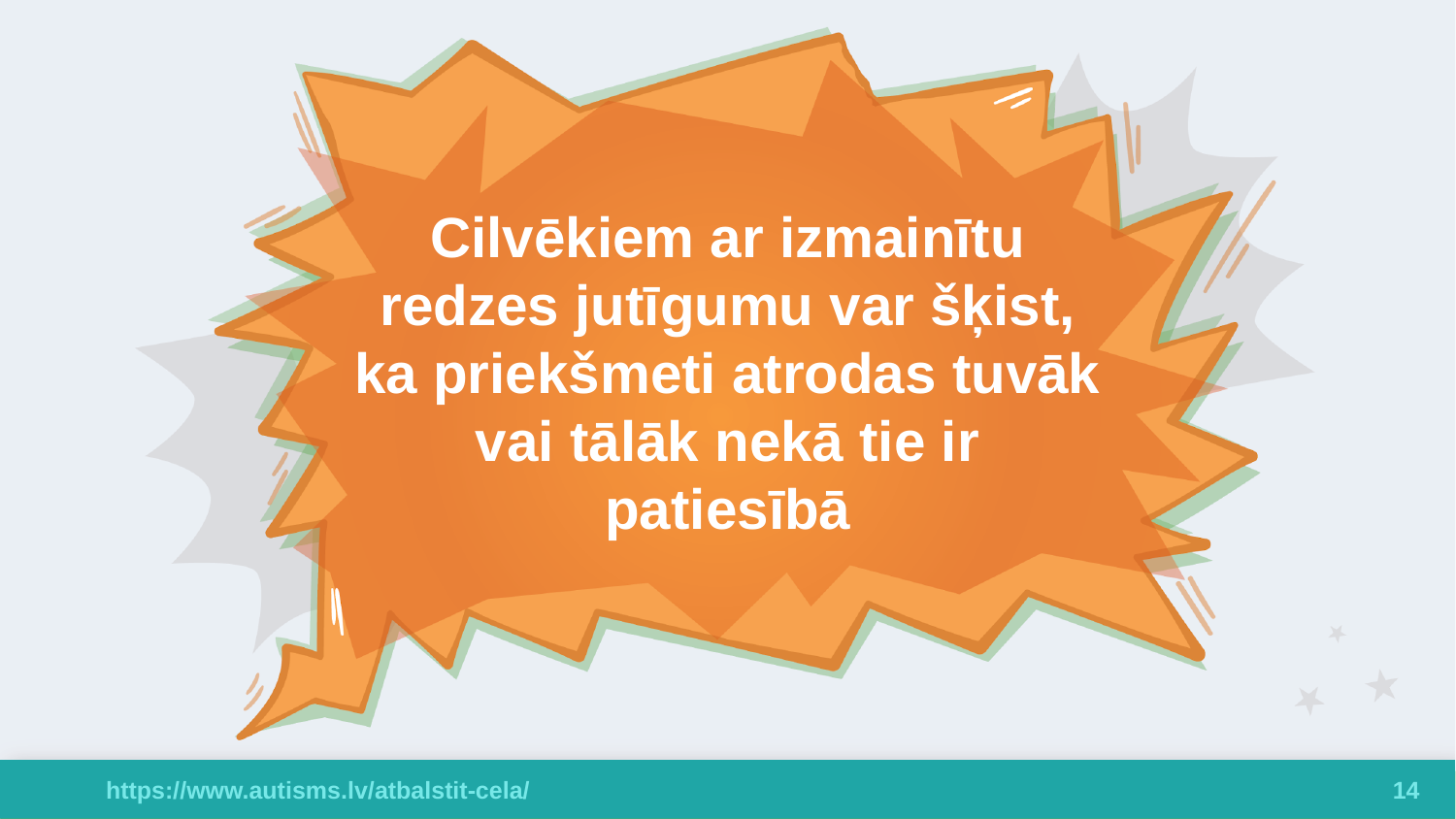

# Cilvēkiem ar izmainītu redzes jutīgumu var šķist, ka priekšmeti atrodas tuvāk vai tālāk nekā tie ir patiesībā
14